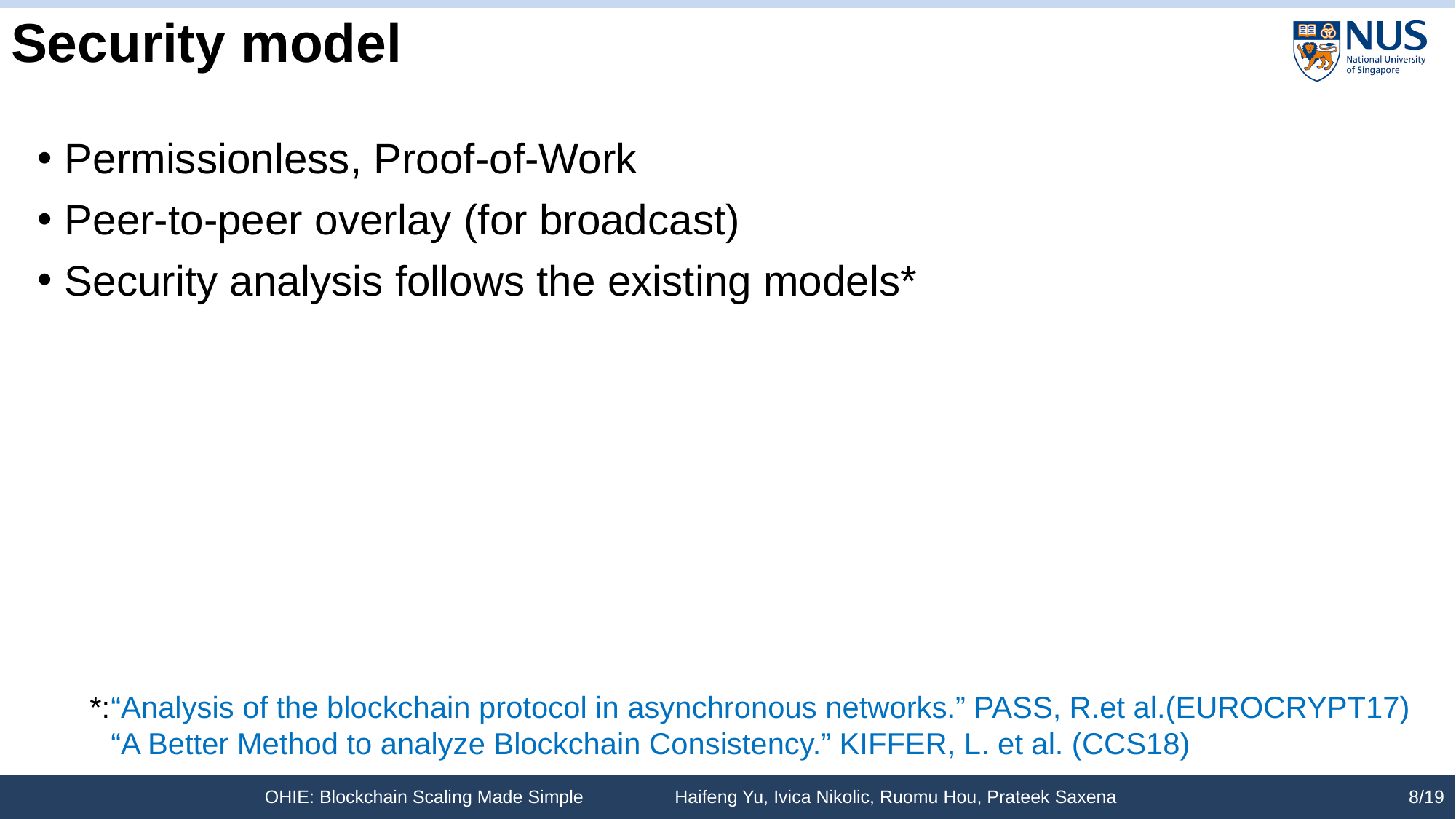

# Security model
Permissionless, Proof-of-Work
Peer-to-peer overlay (for broadcast)
Security analysis follows the existing models*

“Analysis of the blockchain protocol in asynchronous networks.” PASS, R.et al.(EUROCRYPT17)
“A Better Method to analyze Blockchain Consistency.” KIFFER, L. et al. (CCS18)
*:
OHIE: Blockchain Scaling Made Simple                  Haifeng Yu, Ivica Nikolic, Ruomu Hou, Prateek Saxena
8/19